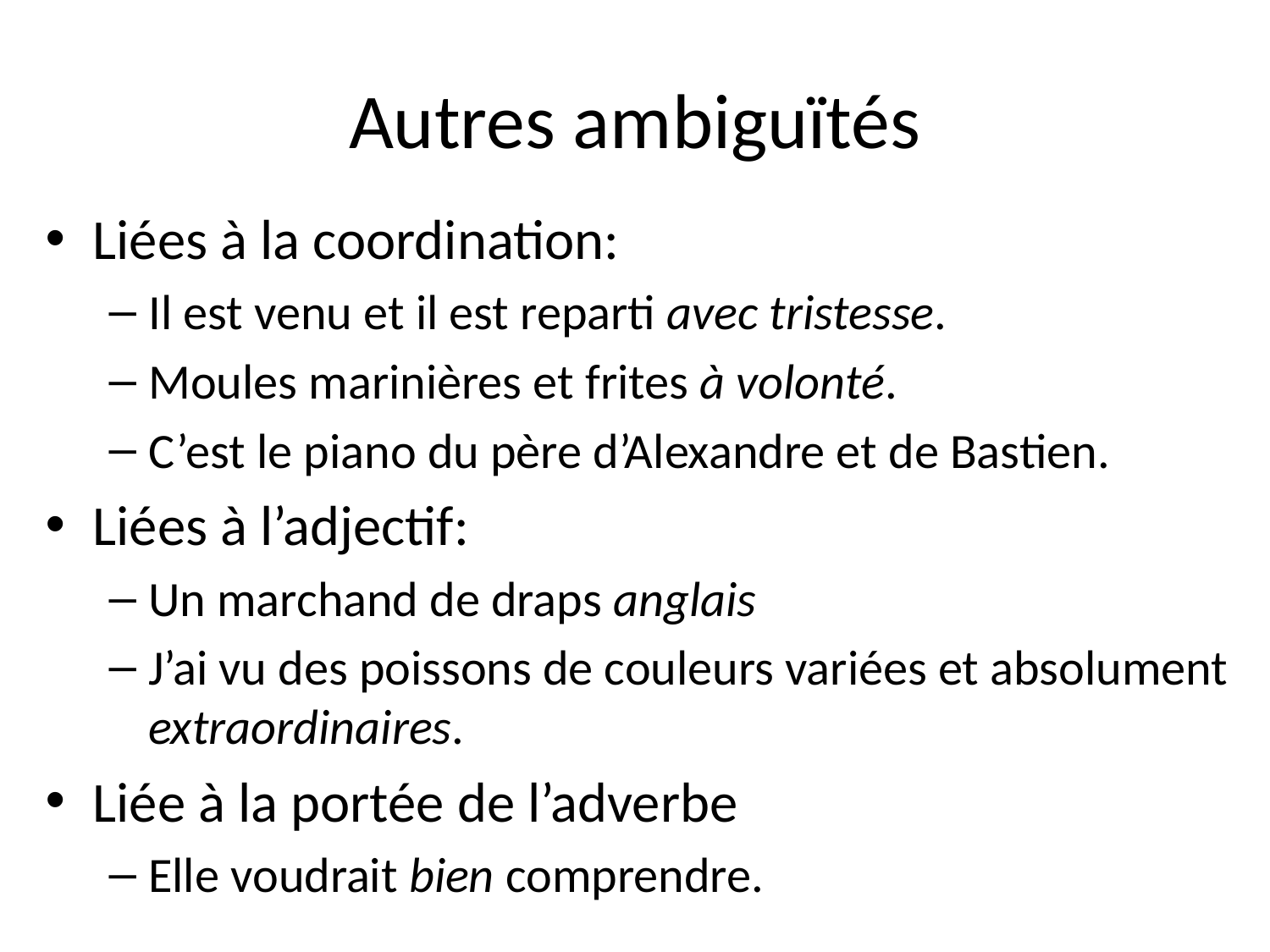

# Autres ambiguïtés
Liées à la coordination:
Il est venu et il est reparti avec tristesse.
Moules marinières et frites à volonté.
C’est le piano du père d’Alexandre et de Bastien.
Liées à l’adjectif:
Un marchand de draps anglais
J’ai vu des poissons de couleurs variées et absolument extraordinaires.
Liée à la portée de l’adverbe
Elle voudrait bien comprendre.